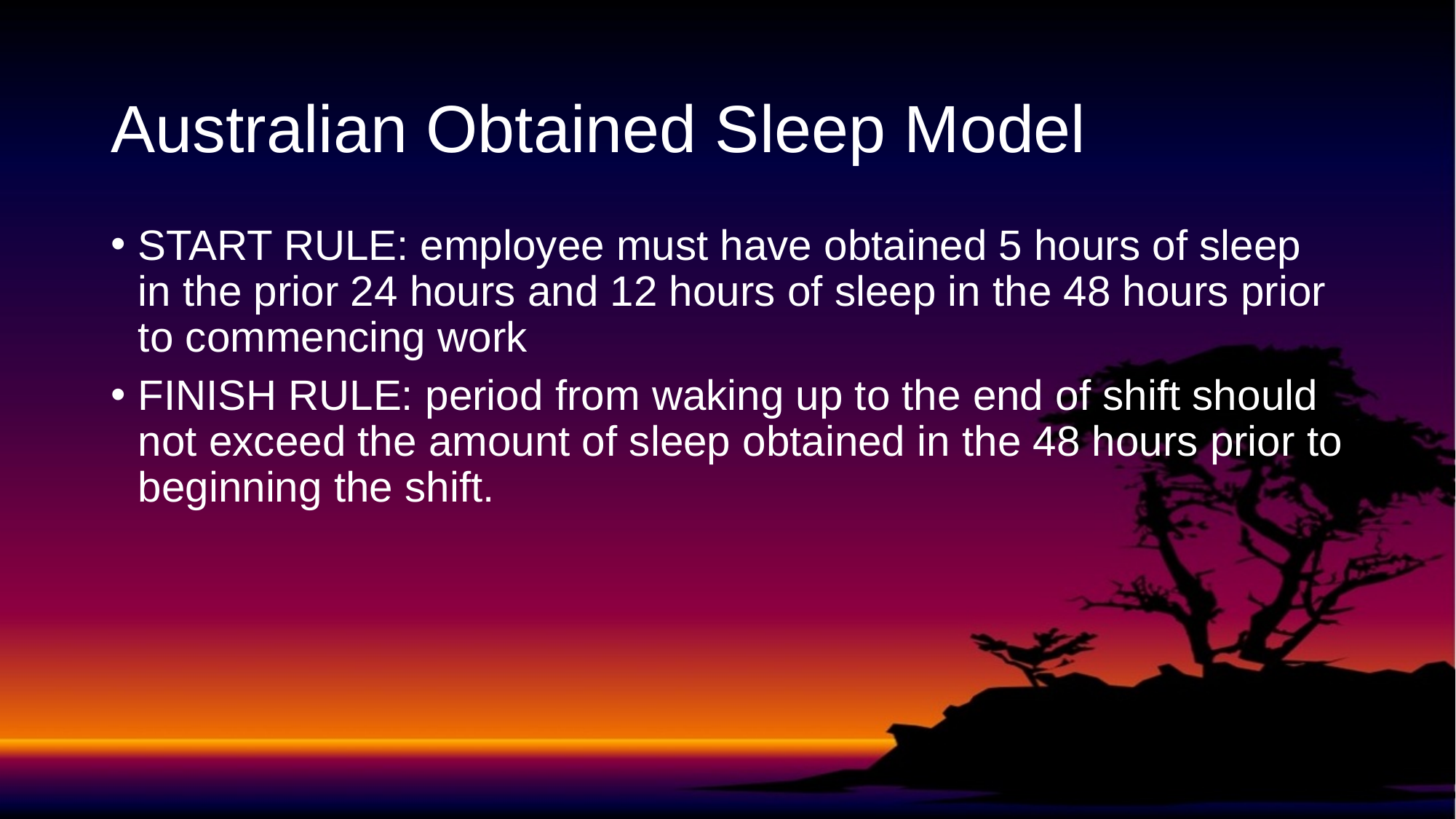

# Australian Obtained Sleep Model
START RULE: employee must have obtained 5 hours of sleep in the prior 24 hours and 12 hours of sleep in the 48 hours prior to commencing work
FINISH RULE: period from waking up to the end of shift should not exceed the amount of sleep obtained in the 48 hours prior to beginning the shift.